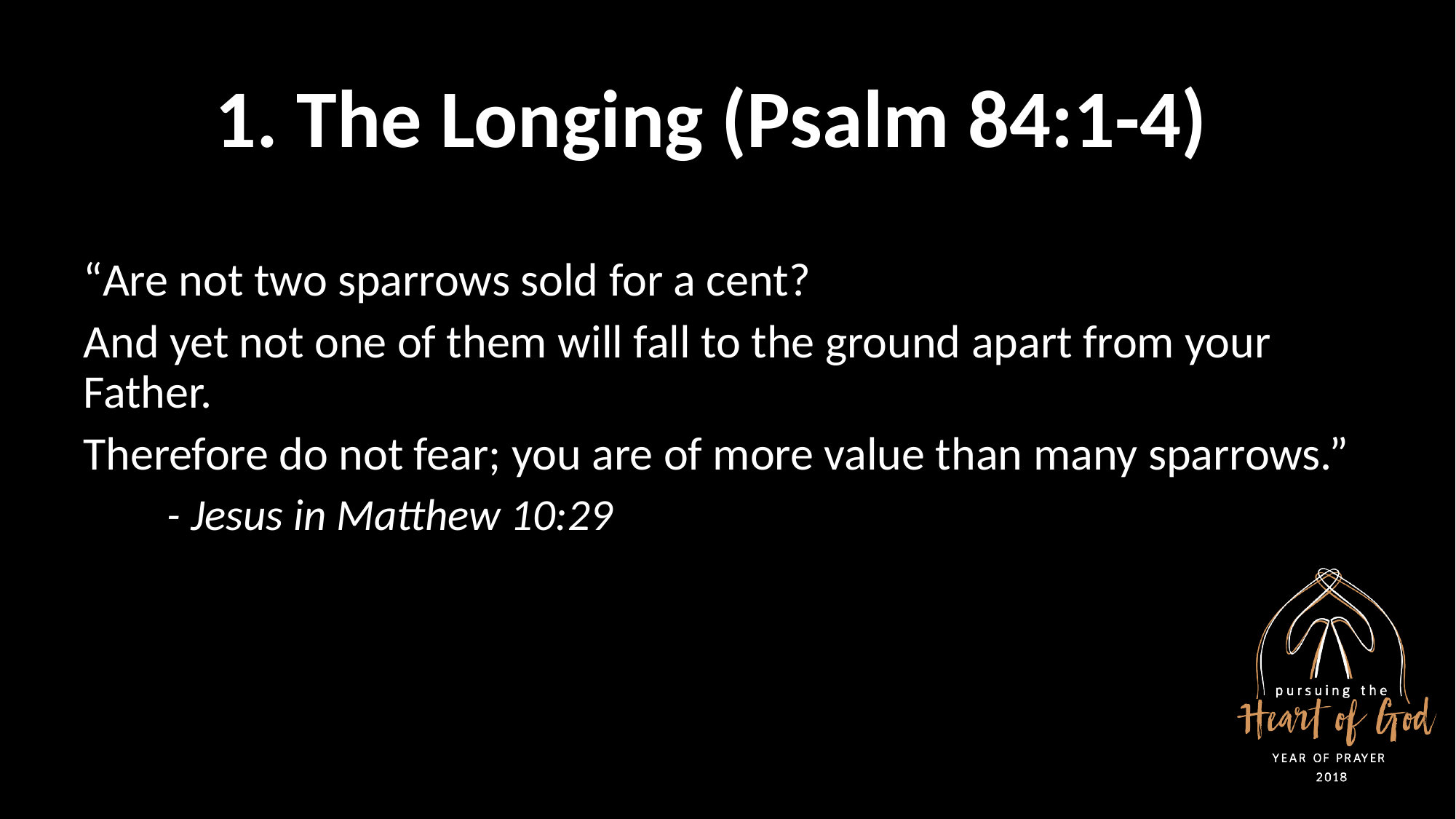

1. The Longing (Psalm 84:1-4)
“Are not two sparrows sold for a cent?
And yet not one of them will fall to the ground apart from your Father.
Therefore do not fear; you are of more value than many sparrows.”
	- Jesus in Matthew 10:29